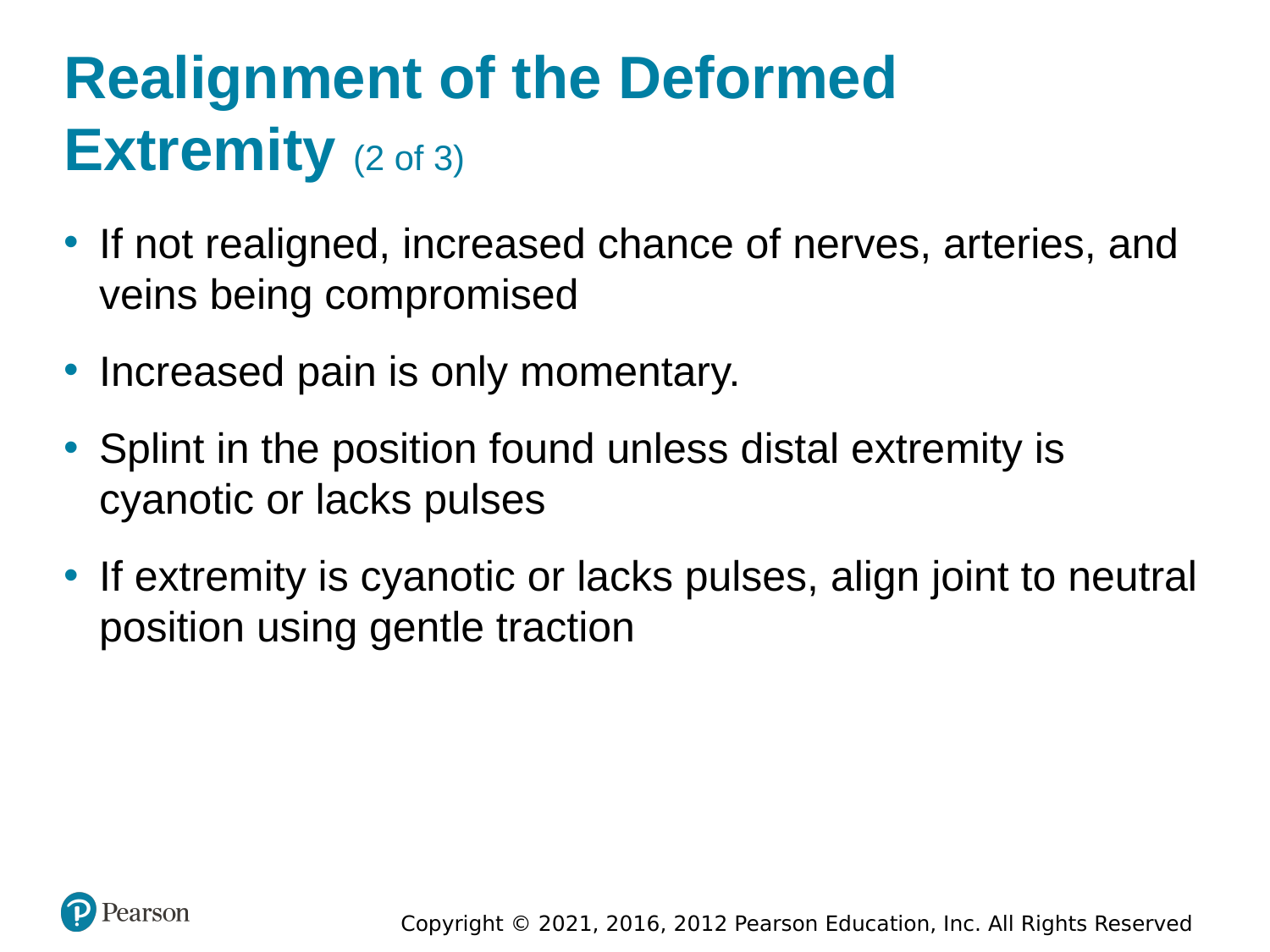

# Realignment of the Deformed Extremity (2 of 3)
If not realigned, increased chance of nerves, arteries, and veins being compromised
Increased pain is only momentary.
Splint in the position found unless distal extremity is cyanotic or lacks pulses
If extremity is cyanotic or lacks pulses, align joint to neutral position using gentle traction